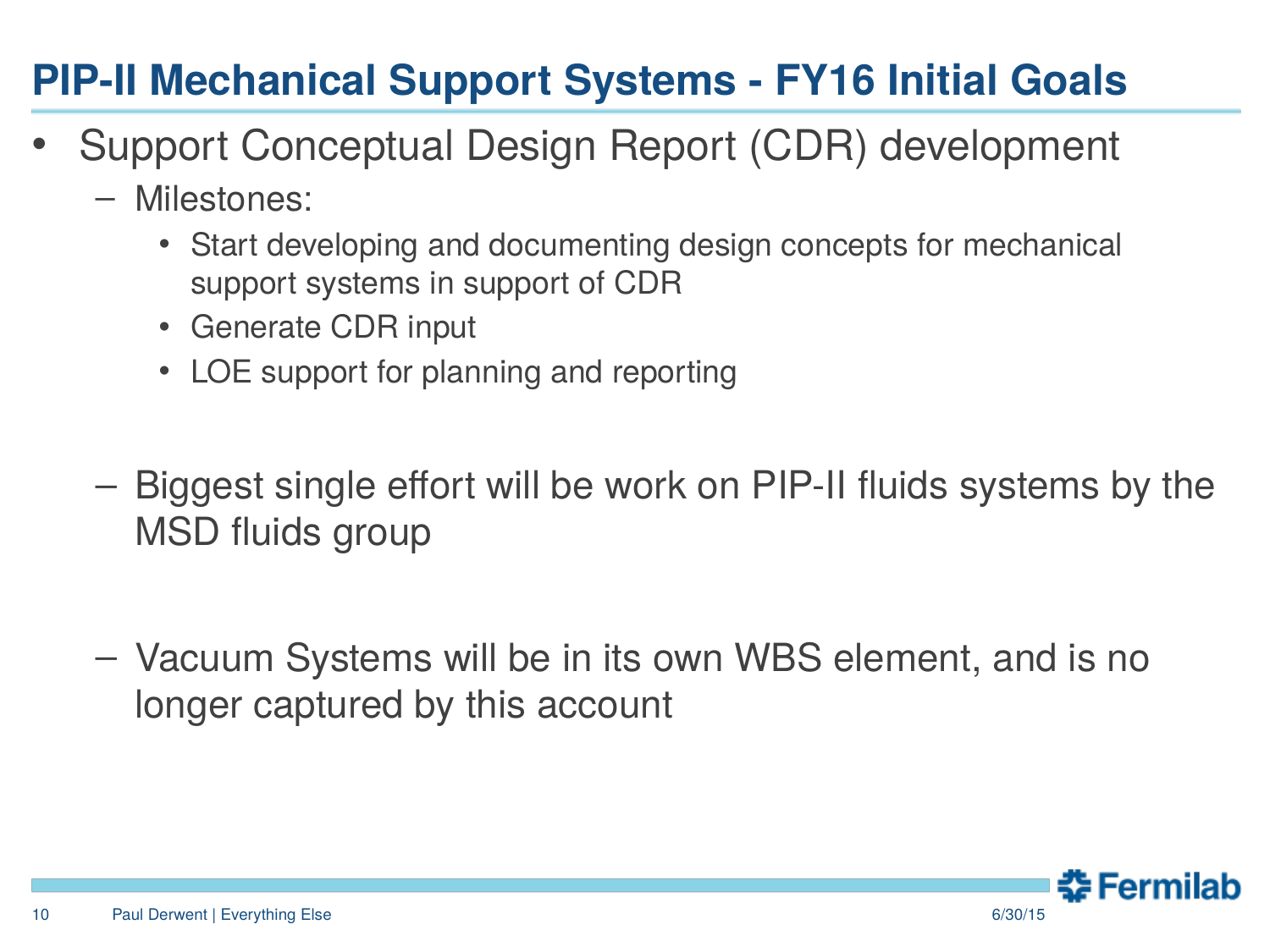

# PIP-II Mechanical Support Systems - FY16 Initial Goals
Support Conceptual Design Report (CDR) development
Milestones:
Start developing and documenting design concepts for mechanical support systems in support of CDR
Generate CDR input
LOE support for planning and reporting

Biggest single effort will be work on PIP-II fluids systems by the MSD fluids group

Vacuum Systems will be in its own WBS element, and is no longer captured by this account

10
Paul Derwent | Everything Else
6/30/15